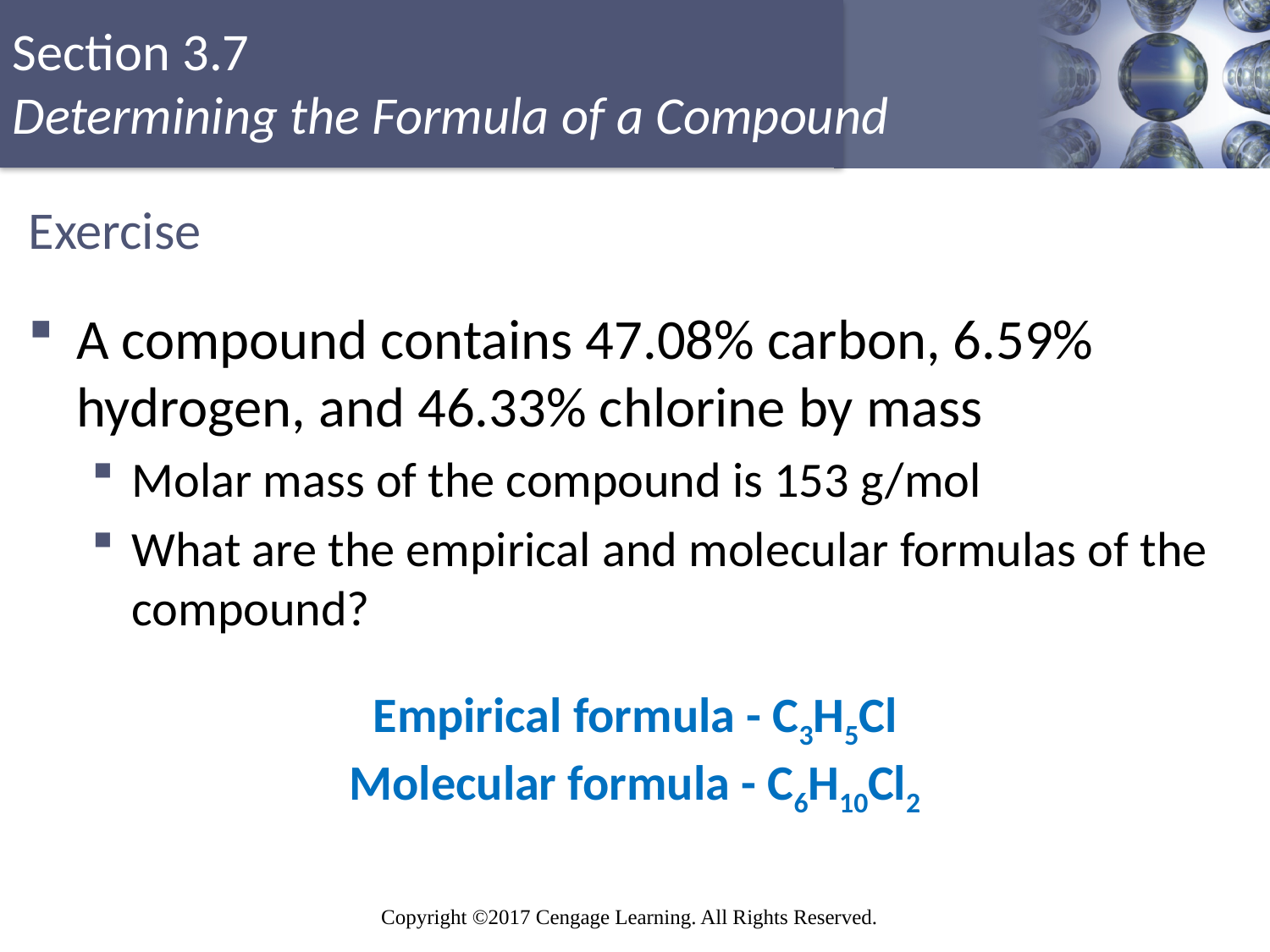

# Exercise
A compound contains 47.08% carbon, 6.59% hydrogen, and 46.33% chlorine by mass
Molar mass of the compound is 153 g/mol
What are the empirical and molecular formulas of the compound?
Empirical formula - C3H5Cl
Molecular formula - C6H10Cl2
Copyright © Cengage Learning. All rights reserved
69